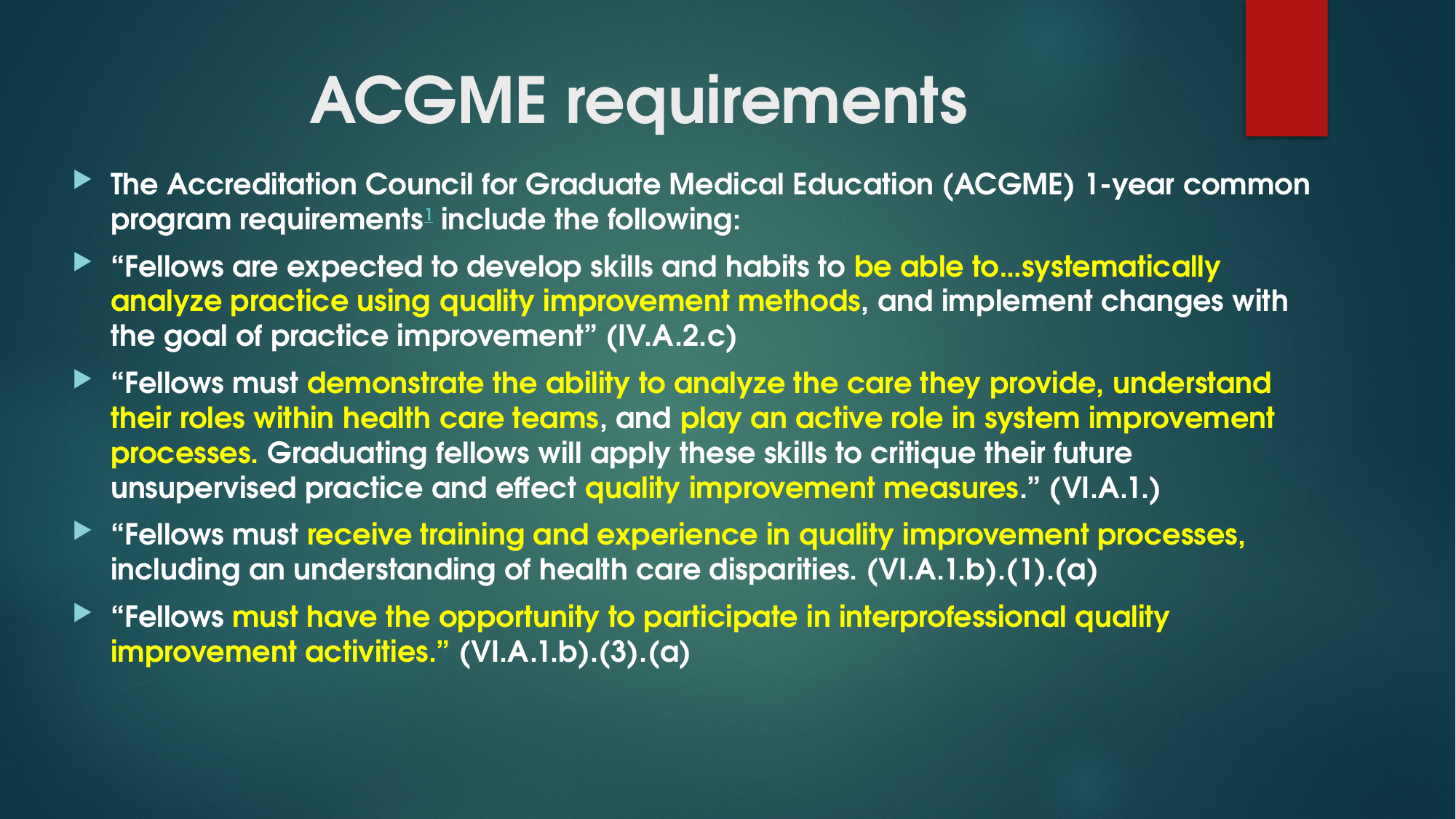

# ACGME requirements
The Accreditation Council for Graduate Medical Education (ACGME) 1-year common program requirements1 include the following:
“Fellows are expected to develop skills and habits to be able to…systematically analyze practice using quality improvement methods, and implement changes with the goal of practice improvement” (IV.A.2.c)
“Fellows must demonstrate the ability to analyze the care they provide, understand their roles within health care teams, and play an active role in system improvement processes. Graduating fellows will apply these skills to critique their future unsupervised practice and effect quality improvement measures.” (VI.A.1.)
“Fellows must receive training and experience in quality improvement processes, including an understanding of health care disparities. (VI.A.1.b).(1).(a)
“Fellows must have the opportunity to participate in interprofessional quality improvement activities.” (VI.A.1.b).(3).(a)